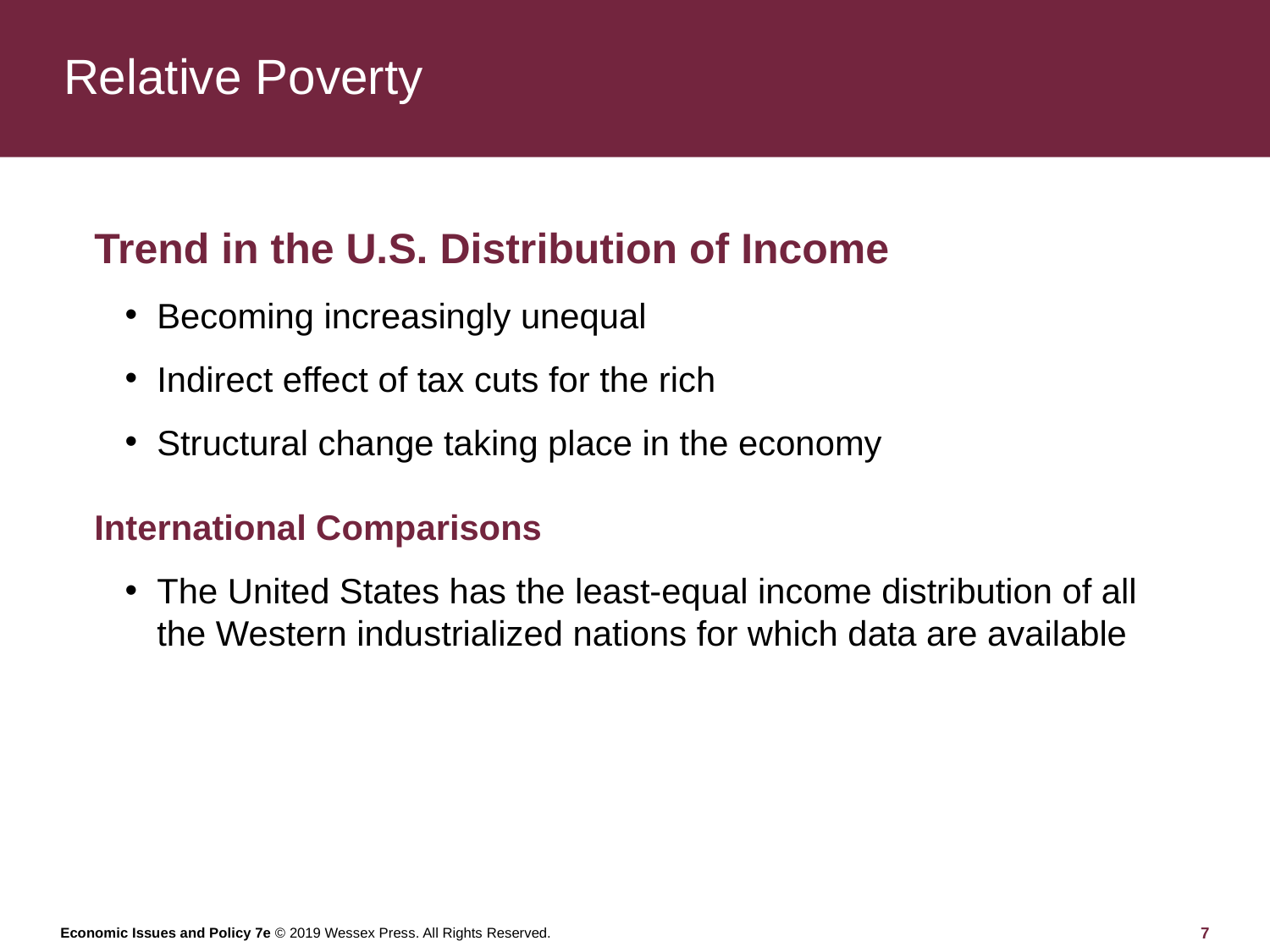

# Relative Poverty
Trend in the U.S. Distribution of Income
Becoming increasingly unequal
Indirect effect of tax cuts for the rich
Structural change taking place in the economy
International Comparisons
The United States has the least-equal income distribution of all the Western industrialized nations for which data are available